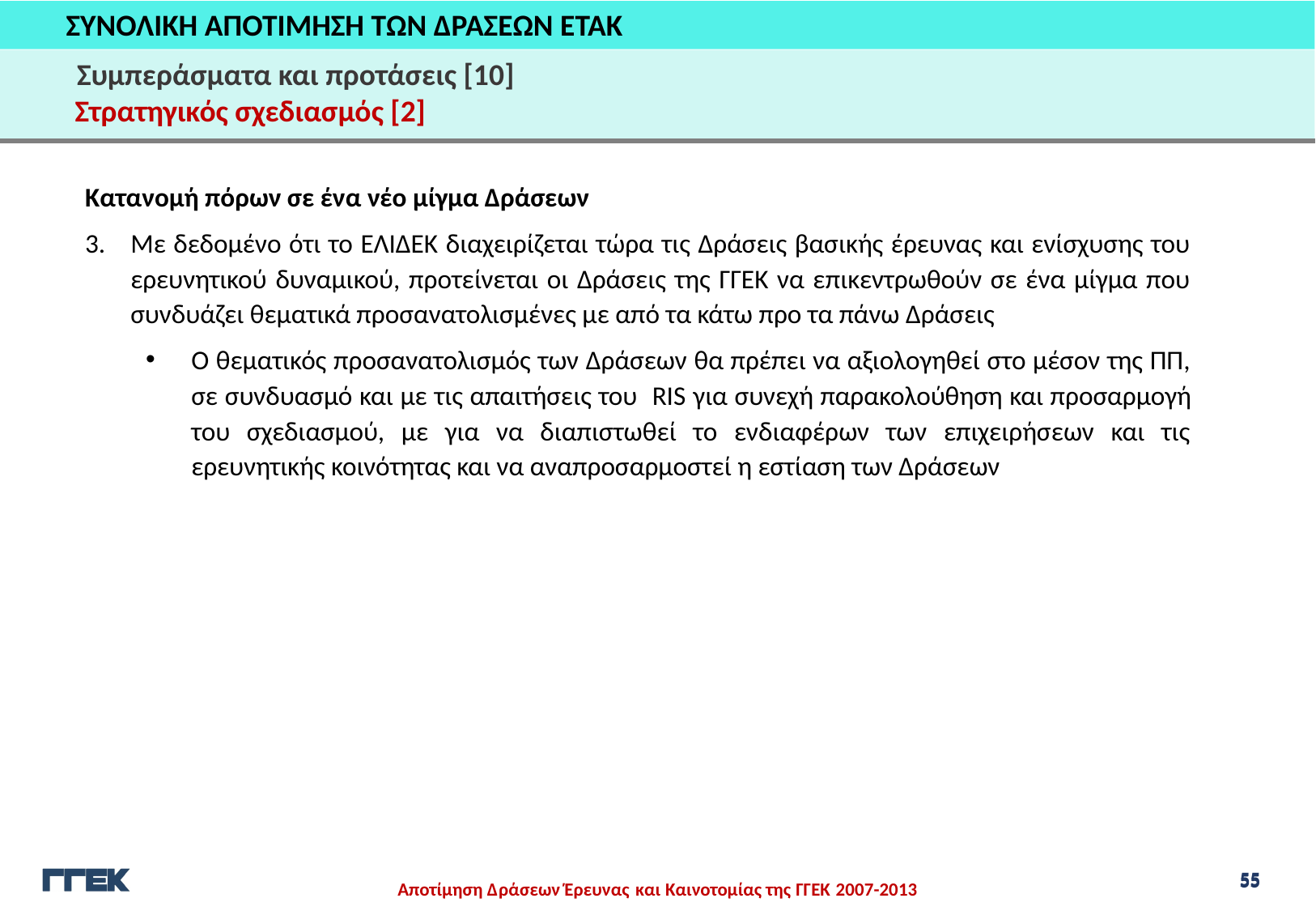

ΣΥΝΟΛΙΚΗ ΑΠΟΤΙΜΗΣΗ ΤΩΝ ΔΡΑΣΕΩΝ ΕΤΑΚ
Συμπεράσματα και προτάσεις [10]
Στρατηγικός σχεδιασμός [2]
Κατανομή πόρων σε ένα νέο μίγμα Δράσεων
Με δεδομένο ότι το ΕΛΙΔΕΚ διαχειρίζεται τώρα τις Δράσεις βασικής έρευνας και ενίσχυσης του ερευνητικού δυναμικού, προτείνεται οι Δράσεις της ΓΓΕΚ να επικεντρωθούν σε ένα μίγμα που συνδυάζει θεματικά προσανατολισμένες με από τα κάτω προ τα πάνω Δράσεις
Ο θεματικός προσανατολισμός των Δράσεων θα πρέπει να αξιολογηθεί στο μέσον της ΠΠ, σε συνδυασμό και με τις απαιτήσεις του  RIS για συνεχή παρακολούθηση και προσαρμογή του σχεδιασμού, με για να διαπιστωθεί το ενδιαφέρων των επιχειρήσεων και τις ερευνητικής κοινότητας και να αναπροσαρμοστεί η εστίαση των Δράσεων
55